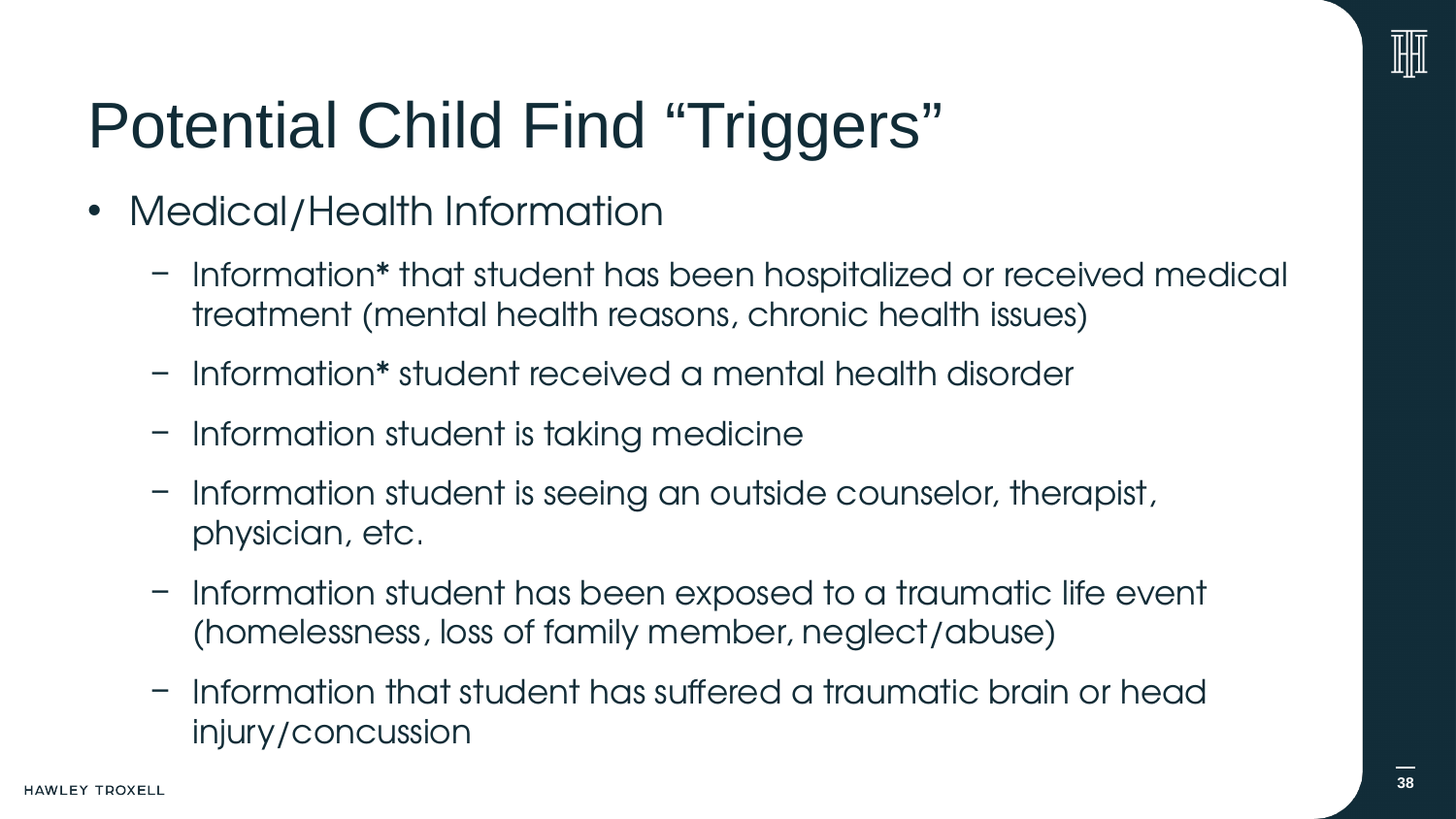

# Potential Child Find “Triggers”
Medical/Health Information
Information* that student has been hospitalized or received medical treatment (mental health reasons, chronic health issues)
Information* student received a mental health disorder
Information student is taking medicine
Information student is seeing an outside counselor, therapist, physician, etc.
Information student has been exposed to a traumatic life event (homelessness, loss of family member, neglect/abuse)
Information that student has suffered a traumatic brain or head injury/concussion
38